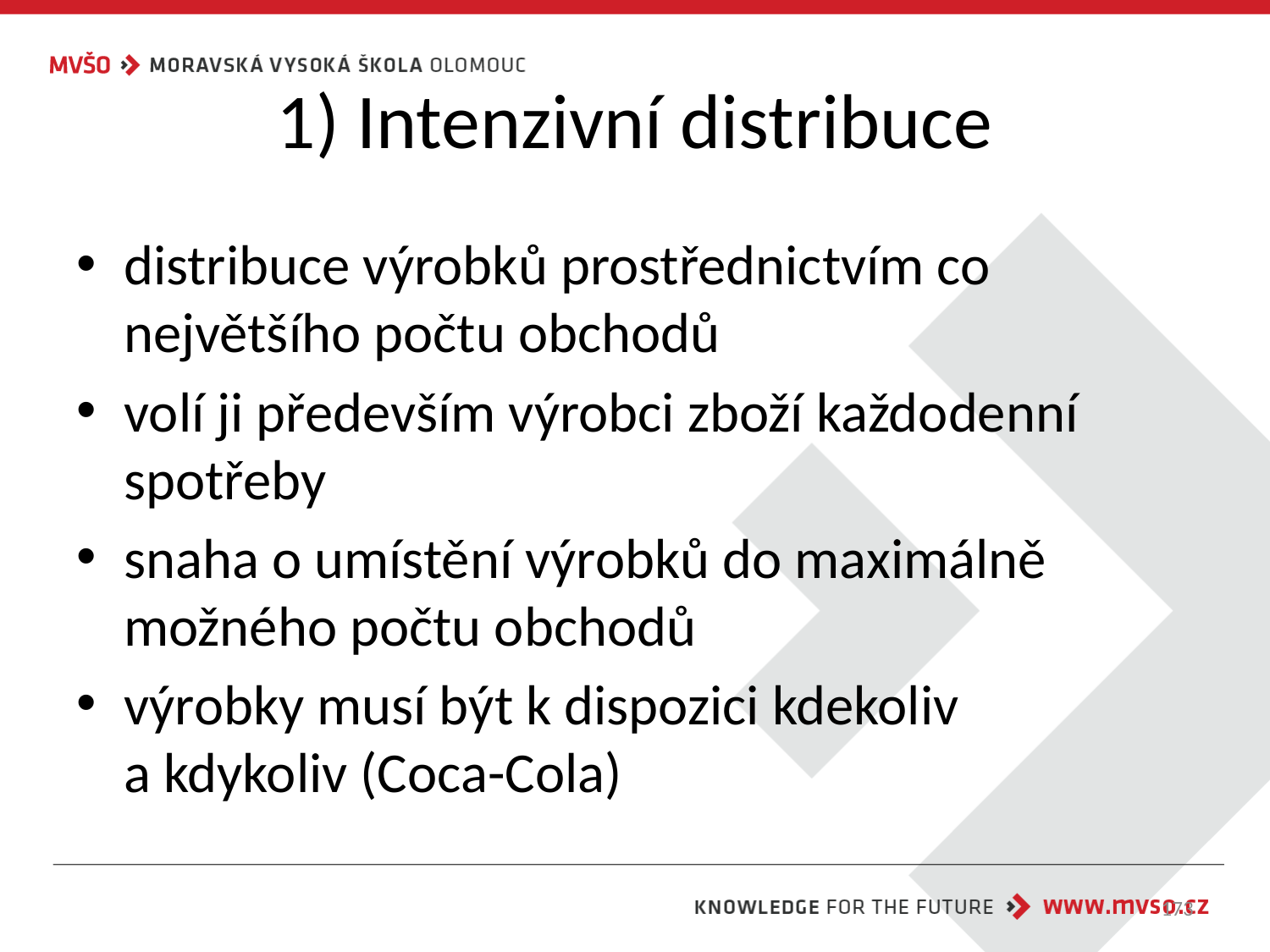

# 1) Intenzivní distribuce
distribuce výrobků prostřednictvím co největšího počtu obchodů
volí ji především výrobci zboží každodenní spotřeby
snaha o umístění výrobků do maximálně možného počtu obchodů
výrobky musí být k dispozici kdekoliv
a kdykoliv (Coca-Cola)
173